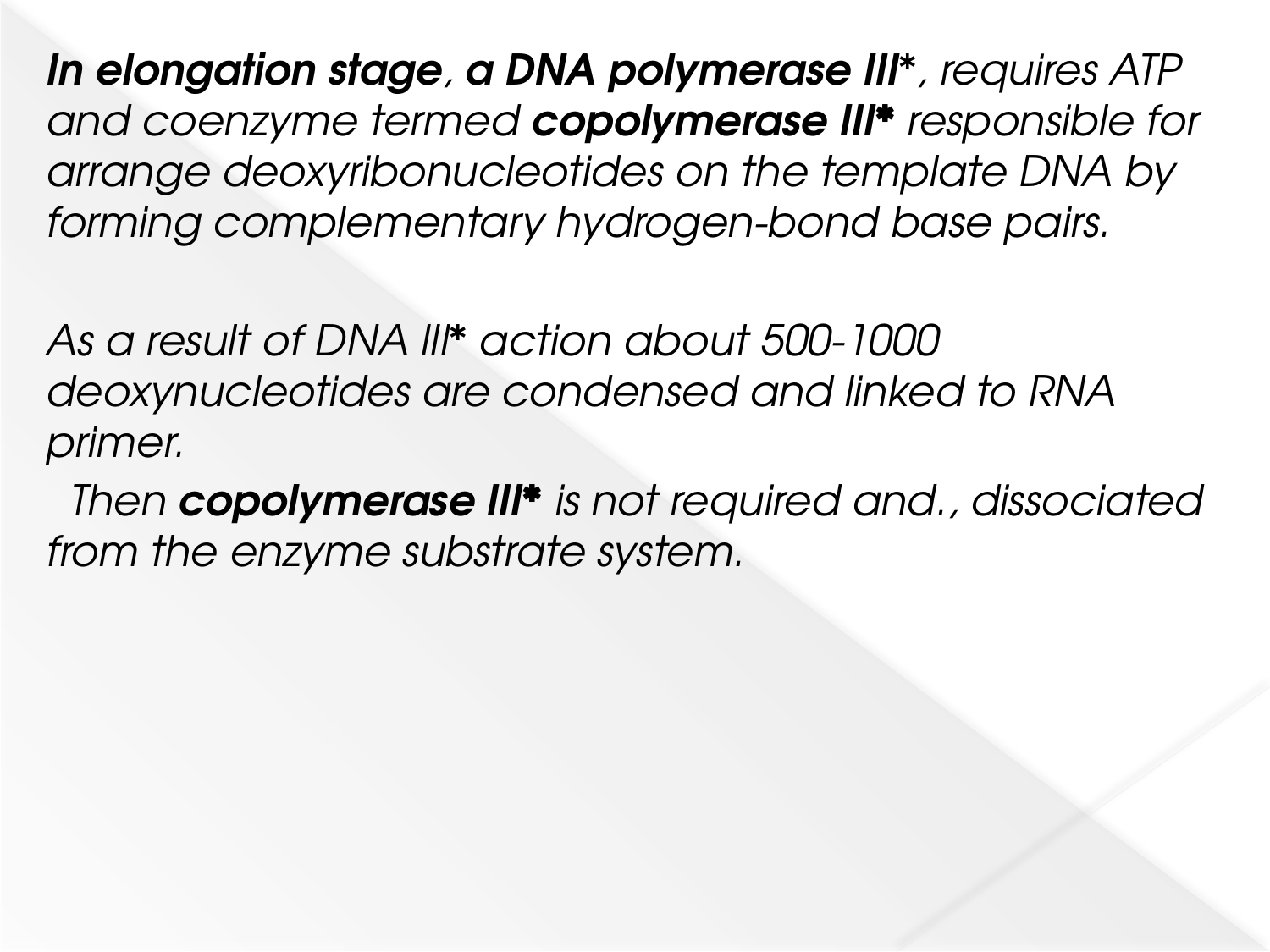

In elongation stage, a DNA polymerase III*, requires ATP and coenzyme termed copolymerase III* responsible for arrange deoxyribonucleotides on the template DNA by forming complementary hydrogen-bond base pairs.

As a result of DNA III* action about 500-1000 deoxynucleotides are condensed and linked to RNA primer.
  Then copolymerase III* is not required and., dissociated from the enzyme substrate system.